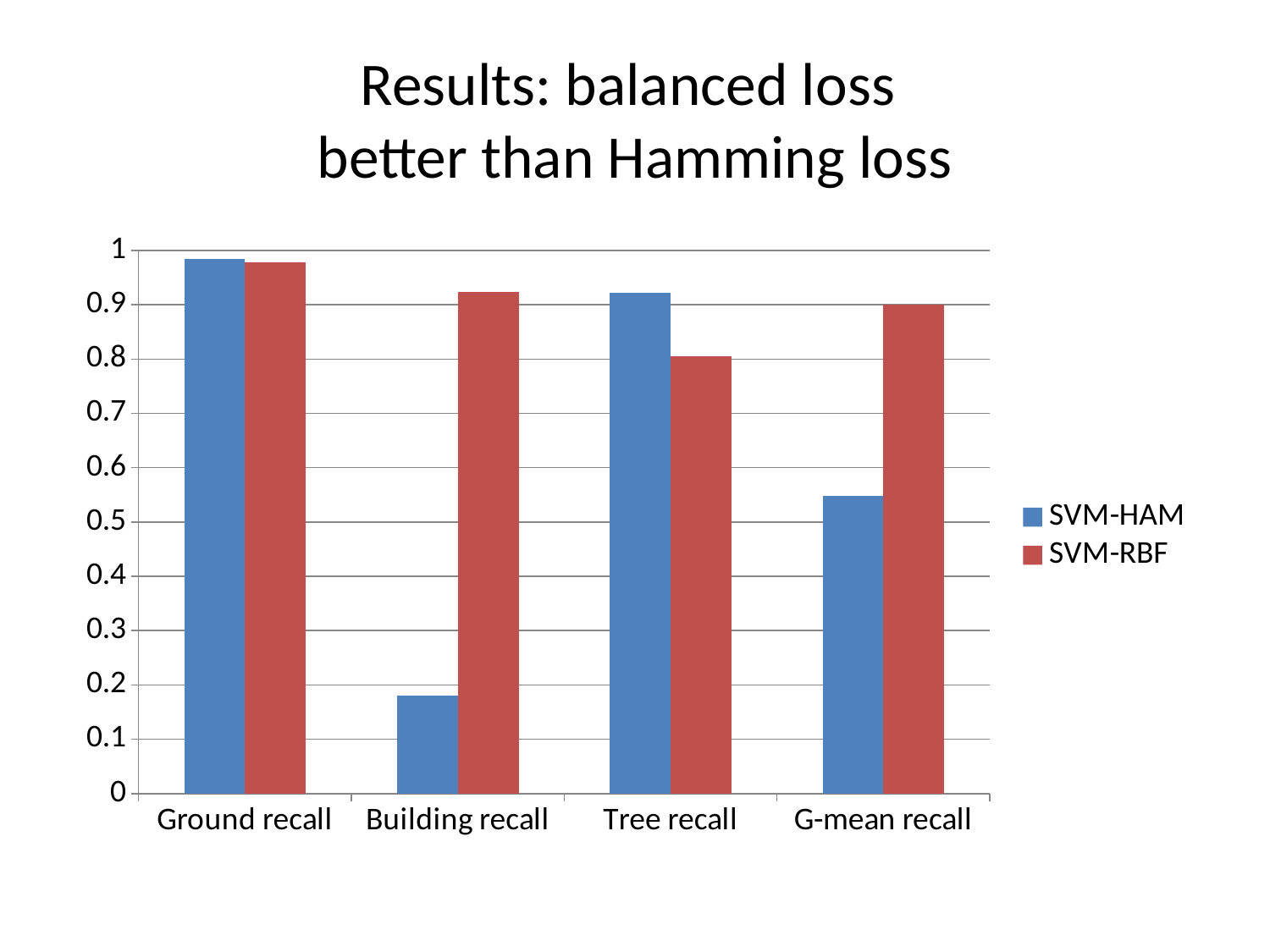

# Results: balanced loss better than Hamming loss

### Chart

| Category | SVM-HAM | SVM-RBF |
|---|---|---|
| Ground recall | 0.985 | 0.979 |
| Building recall | 0.181 | 0.923 |
| Tree recall | 0.922 | 0.805 |
| G-mean recall | 0.548 | 0.9 |